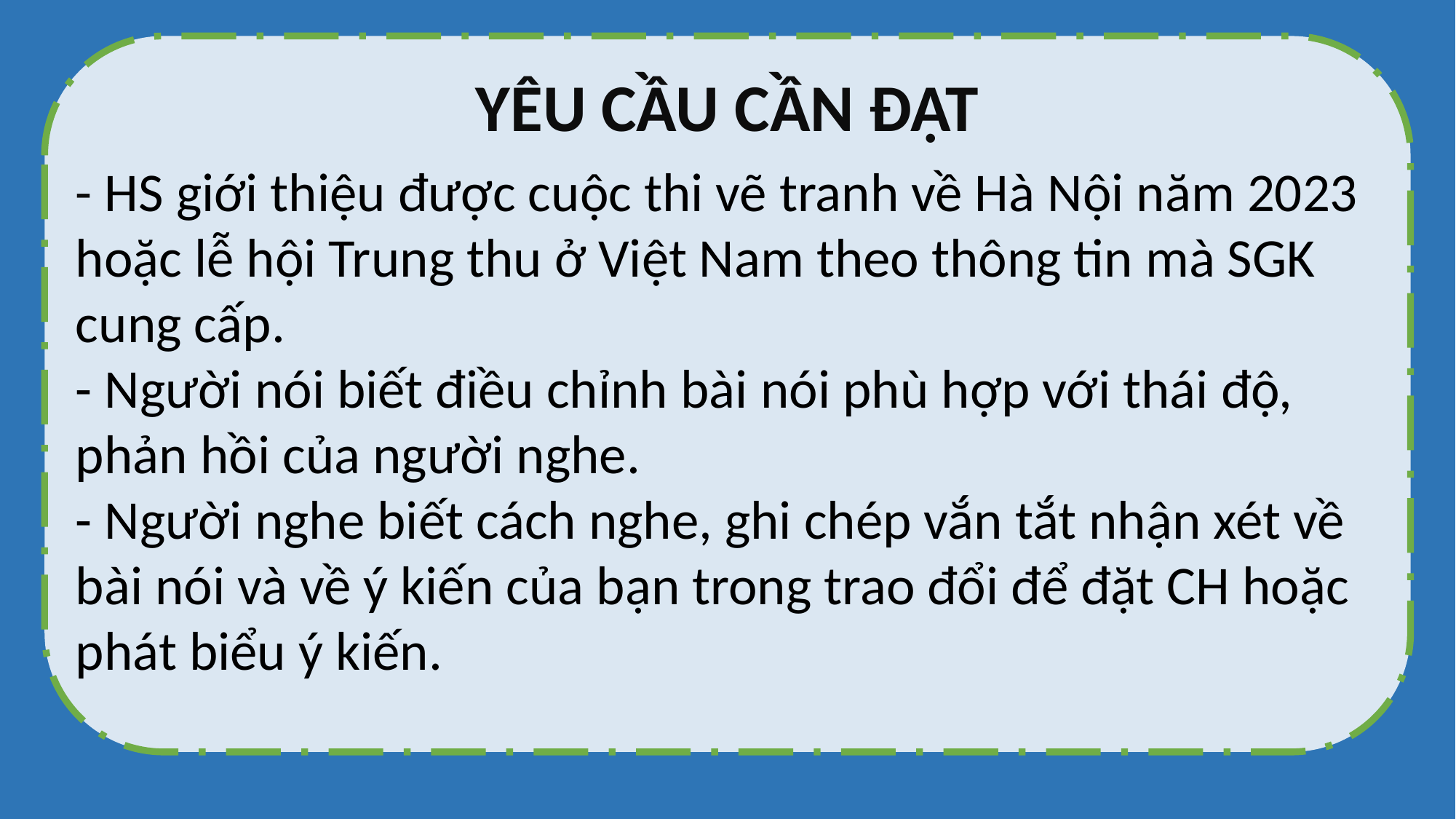

YÊU CẦU CẦN ĐẠT
- HS giới thiệu được cuộc thi vẽ tranh về Hà Nội năm 2023 hoặc lễ hội Trung thu ở Việt Nam theo thông tin mà SGK cung cấp.
- Người nói biết điều chỉnh bài nói phù hợp với thái độ, phản hồi của người nghe.
- Người nghe biết cách nghe, ghi chép vắn tắt nhận xét về bài nói và về ý kiến của bạn trong trao đổi để đặt CH hoặc phát biểu ý kiến.